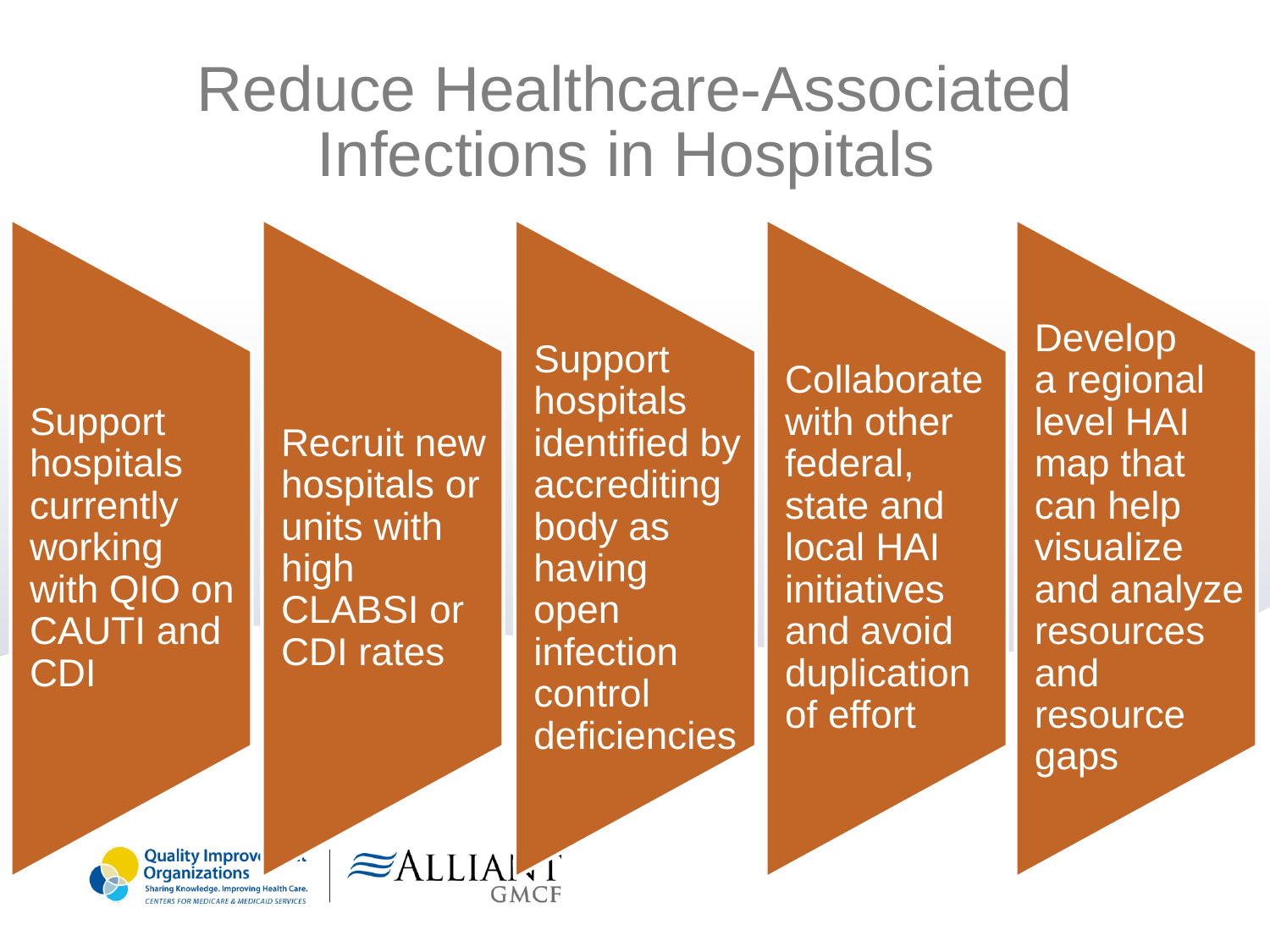

# Reduce Healthcare-Associated Infections in Hospitals
Support hospitals currently working
with QIO on CAUTI and CDI
Recruit new hospitals or units with high CLABSI or CDI rates
Support hospitals identified by accrediting body as having open infection control deficiencies
Collaborate with other federal,
state and local HAI initiatives and avoid duplication of effort
Develop
a regional
level HAI map that can help visualize
and analyze resources and
resource gaps